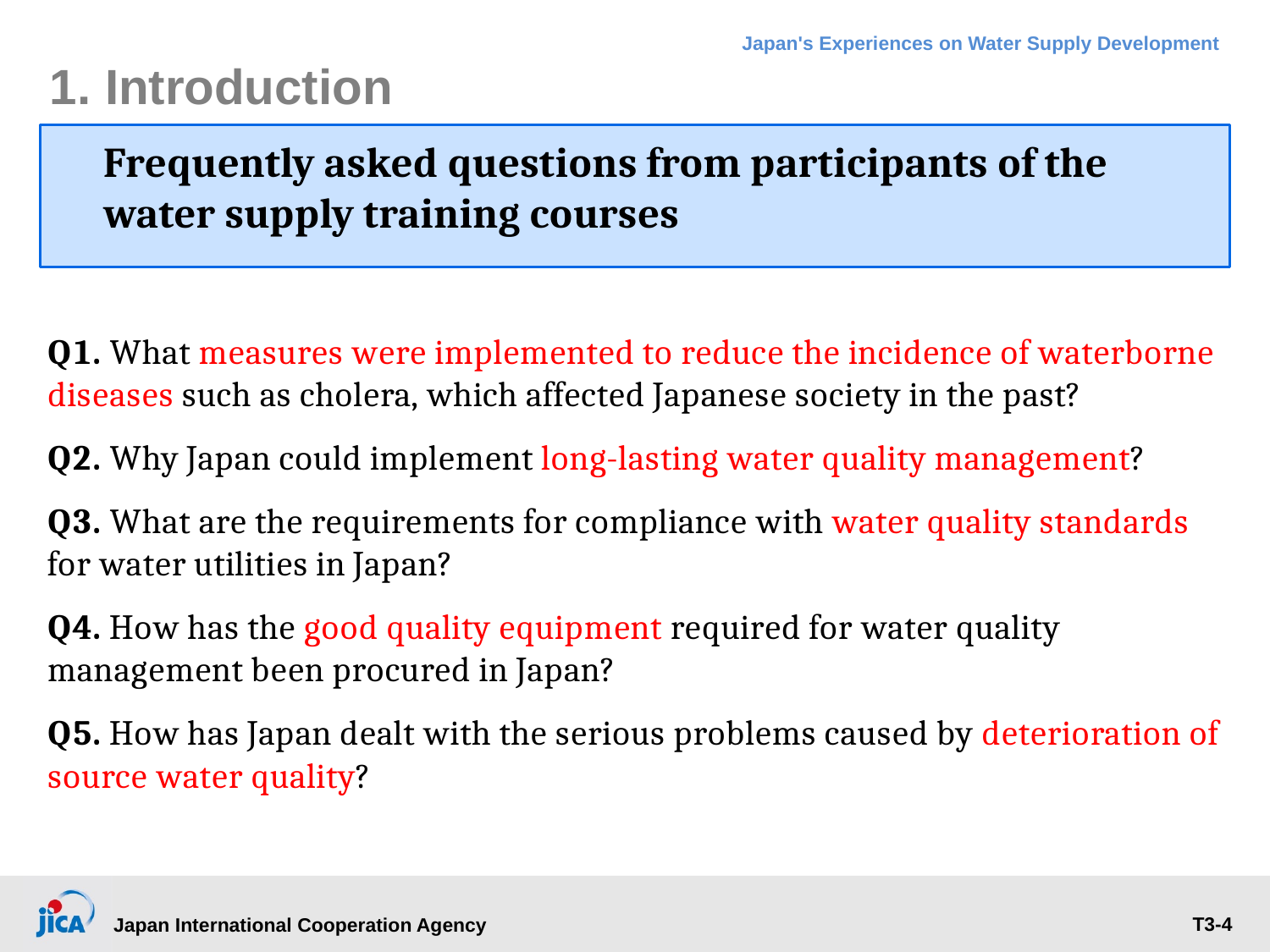

# 1. Introduction
Frequently asked questions from participants of the water supply training courses
Q1.	What measures were implemented to reduce the incidence of waterborne diseases such as cholera, which affected Japanese society in the past?
Q2.	Why Japan could implement long-lasting water quality management?
Q3.	What are the requirements for compliance with water quality standards for water utilities in Japan?
Q4.	How has the good quality equipment required for water quality management been procured in Japan?
Q5.	How has Japan dealt with the serious problems caused by deterioration of source water quality?